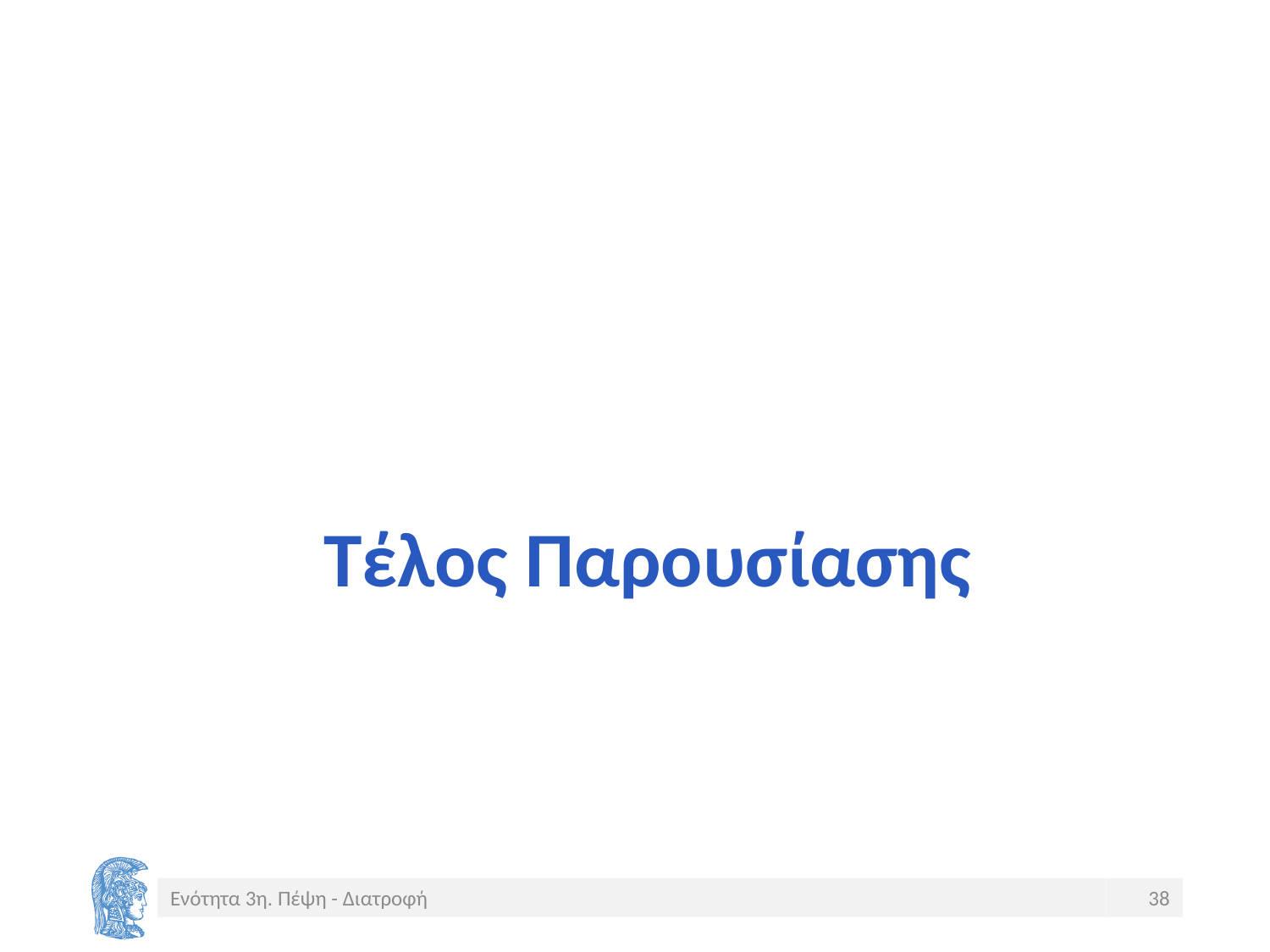

# Τέλος Παρουσίασης
Ενότητα 3η. Πέψη - Διατροφή
38